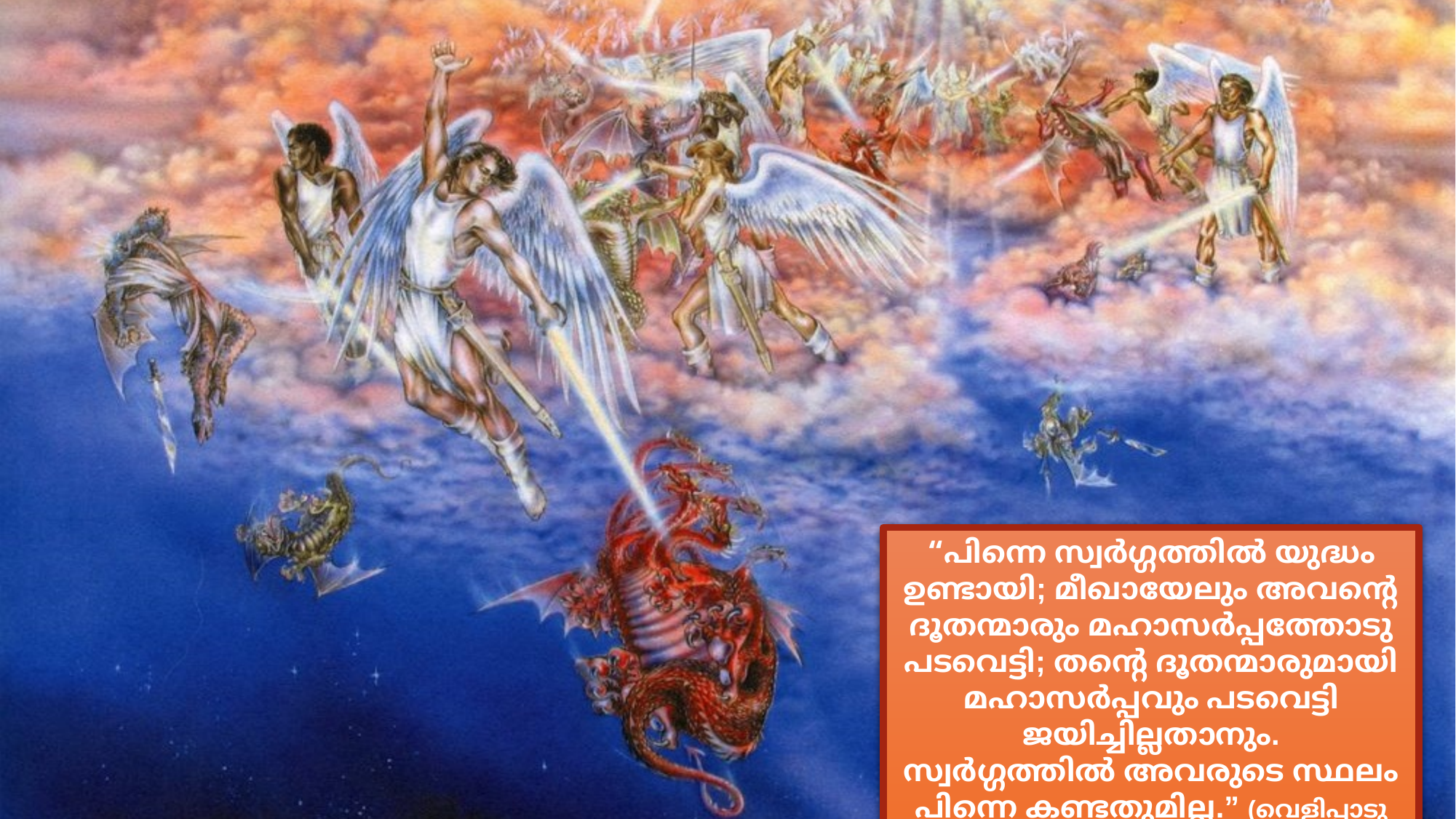

“പിന്നെ സ്വർഗ്ഗത്തിൽ യുദ്ധം ഉണ്ടായി; മീഖായേലും അവന്റെ ദൂതന്മാരും മഹാസർപ്പത്തോടു പടവെട്ടി; തന്റെ ദൂതന്മാരുമായി മഹാസർപ്പവും പടവെട്ടി ജയിച്ചില്ലതാനും.
സ്വർഗ്ഗത്തിൽ അവരുടെ സ്ഥലം പിന്നെ കണ്ടതുമില്ല.” (വെളിപ്പാടു 12:7, 8, )